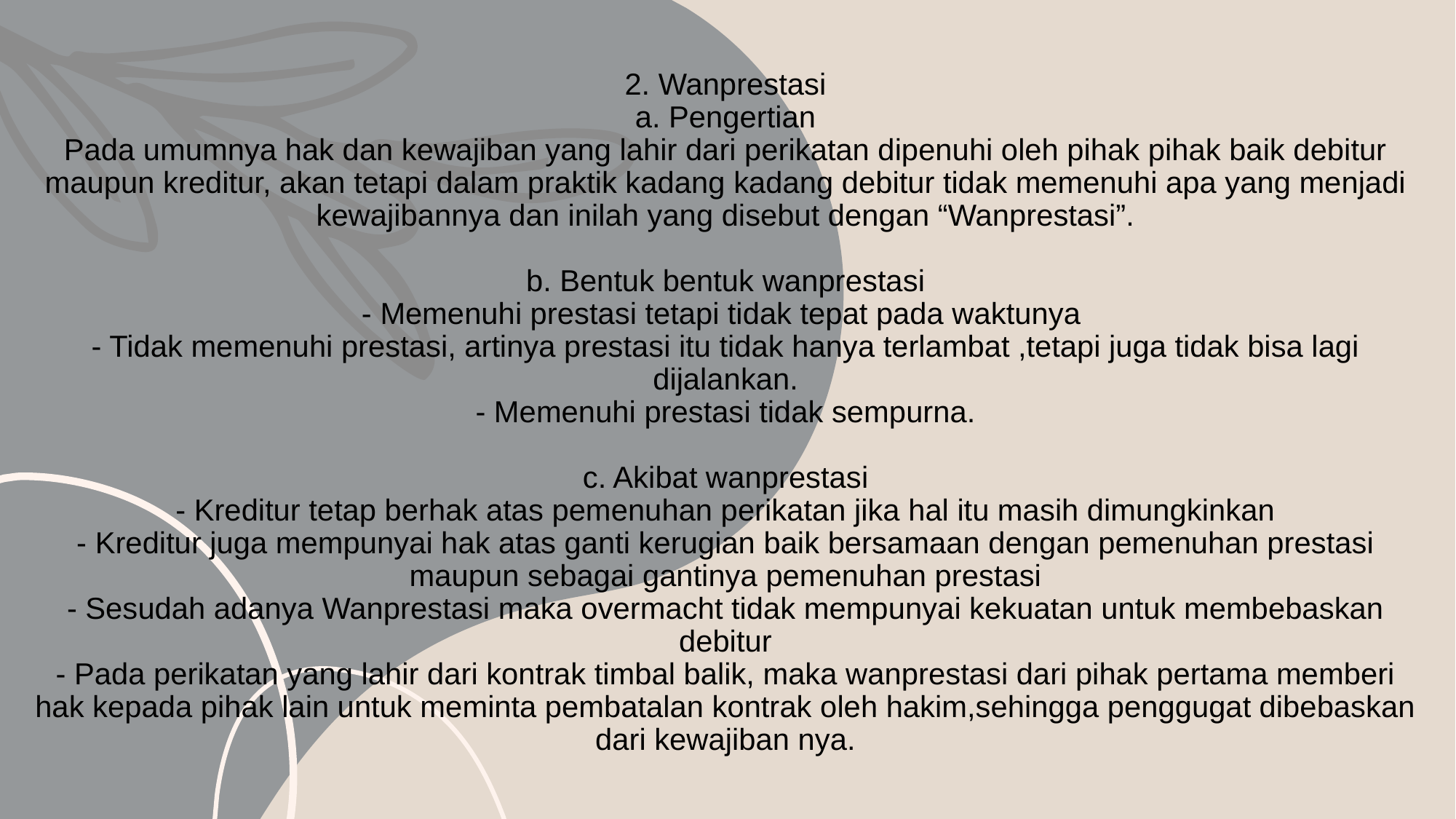

# 2. Wanprestasi a. Pengertian Pada umumnya hak dan kewajiban yang lahir dari perikatan dipenuhi oleh pihak pihak baik debitur maupun kreditur, akan tetapi dalam praktik kadang kadang debitur tidak memenuhi apa yang menjadi kewajibannya dan inilah yang disebut dengan “Wanprestasi”. b. Bentuk bentuk wanprestasi - Memenuhi prestasi tetapi tidak tepat pada waktunya - Tidak memenuhi prestasi, artinya prestasi itu tidak hanya terlambat ,tetapi juga tidak bisa lagi dijalankan. - Memenuhi prestasi tidak sempurna. c. Akibat wanprestasi - Kreditur tetap berhak atas pemenuhan perikatan jika hal itu masih dimungkinkan - Kreditur juga mempunyai hak atas ganti kerugian baik bersamaan dengan pemenuhan prestasi maupun sebagai gantinya pemenuhan prestasi - Sesudah adanya Wanprestasi maka overmacht tidak mempunyai kekuatan untuk membebaskan debitur - Pada perikatan yang lahir dari kontrak timbal balik, maka wanprestasi dari pihak pertama memberi hak kepada pihak lain untuk meminta pembatalan kontrak oleh hakim,sehingga penggugat dibebaskan dari kewajiban nya.